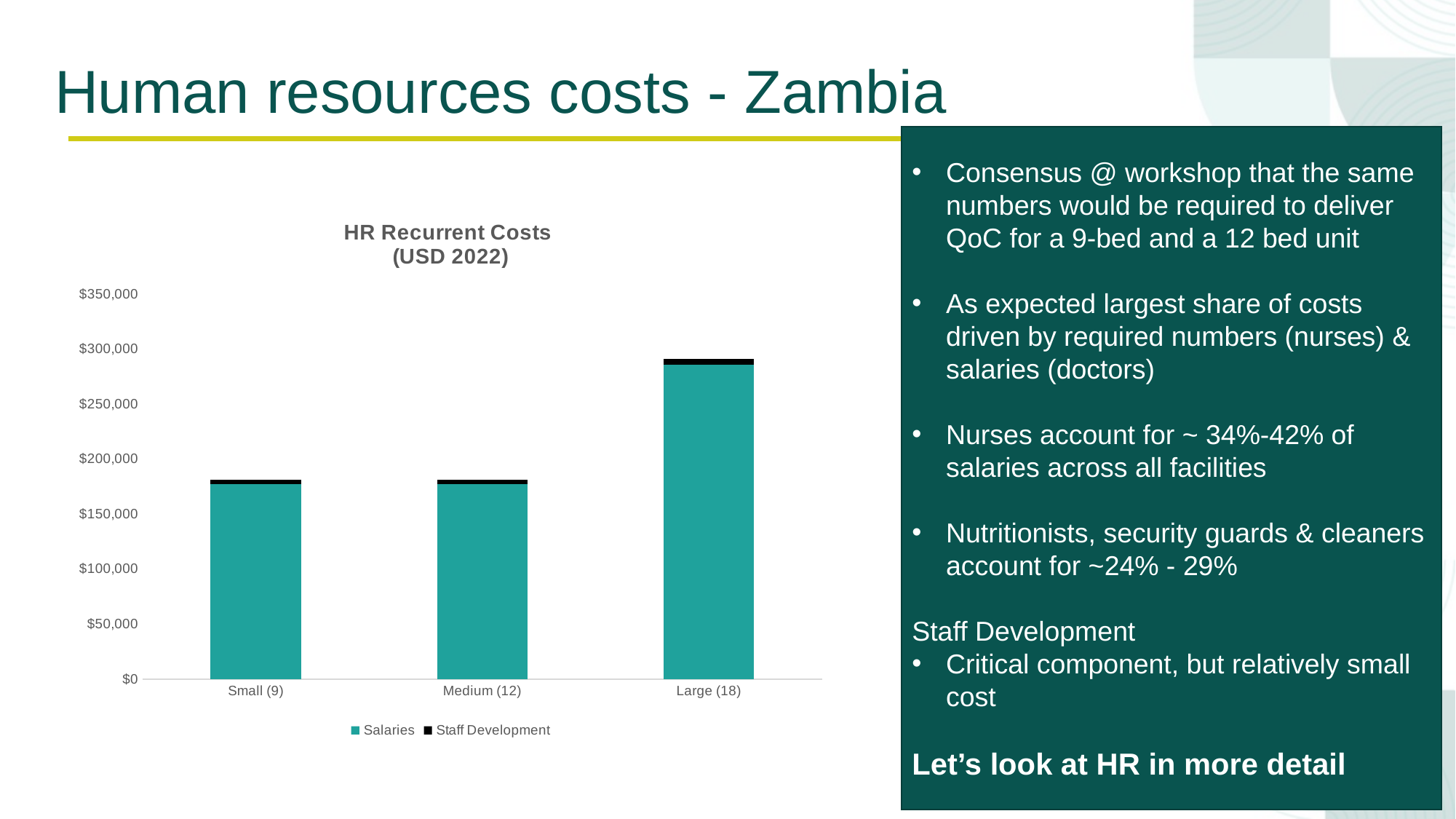

Human resources costs - Zambia

Consensus @ workshop that the same numbers would be required to deliver QoC for a 9-bed and a 12 bed unit

As expected largest share of costs driven by required numbers (nurses) & salaries (doctors)

Nurses account for ~ 34%-42% of salaries across all facilities

Nutritionists, security guards & cleaners account for ~24% - 29%

Staff Development
Critical component, but relatively small cost

Let’s look at HR in more detail

### Chart: HR Recurrent Costs
(USD 2022)

| Category | Salaries | Staff Development |
|---|---|---|
| Small (9) | 177107.5 | 3696.0 |
| Medium (12) | 177107.5 | 3696.0 |
| Large (18) | 285753.1 | 5181.0 |
15